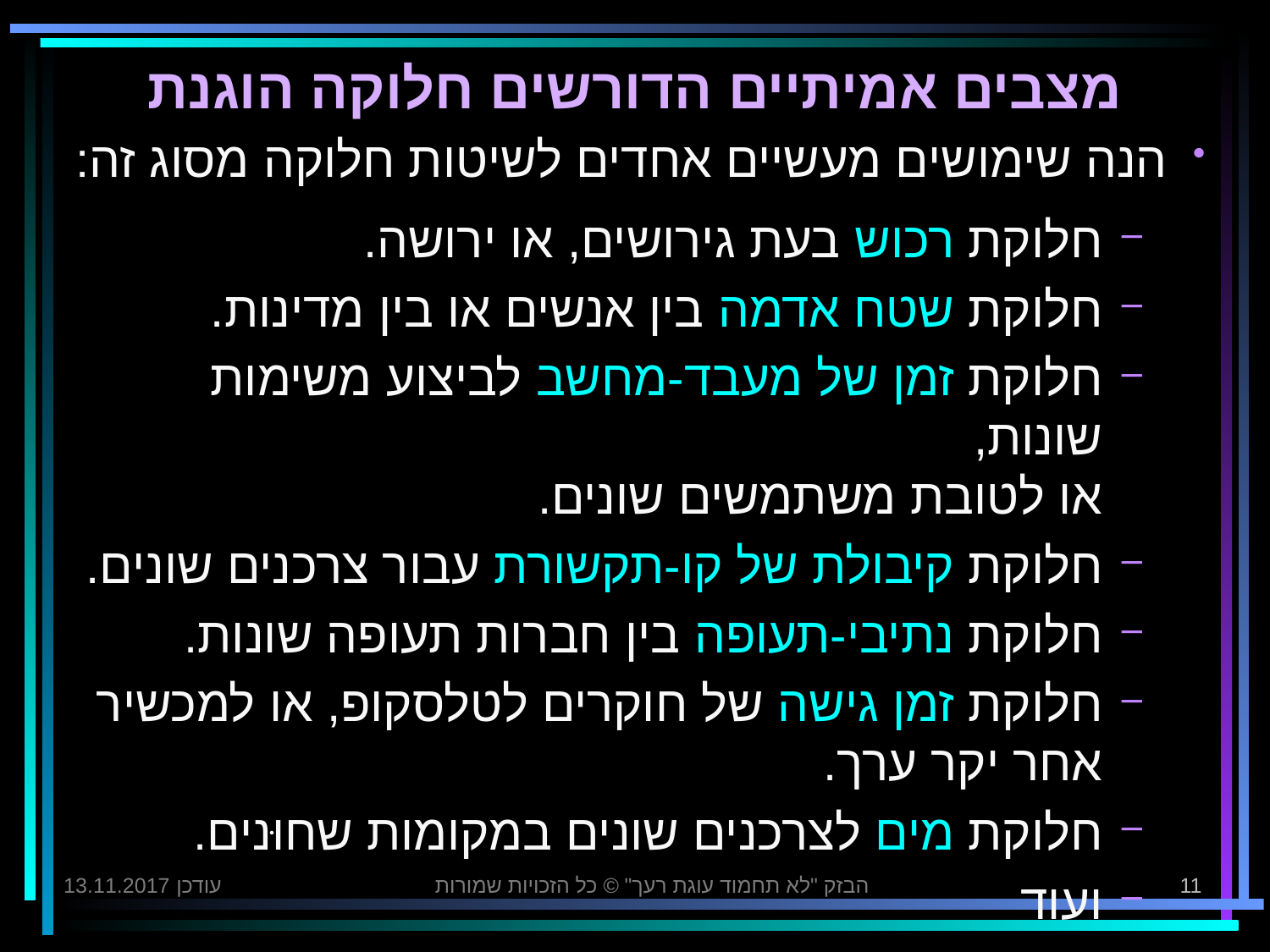

# מצבים אמיתיים הדורשים חלוקה הוגנת
הנה שימושים מעשיים אחדים לשיטות חלוקה מסוג זה:
חלוקת רכוש בעת גירושים, או ירושה.
חלוקת שטח אדמה בין אנשים או בין מדינות.
חלוקת זמן של מעבד-מחשב לביצוע משימות שונות,
או לטובת משתמשים שונים.
חלוקת קיבולת של קו-תקשורת עבור צרכנים שונים.
חלוקת נתיבי-תעופה בין חברות תעופה שונות.
חלוקת זמן גישה של חוקרים לטלסקופ, או למכשיר אחר יקר ערך.
חלוקת מים לצרכנים שונים במקומות שחוּנים.
ועוד